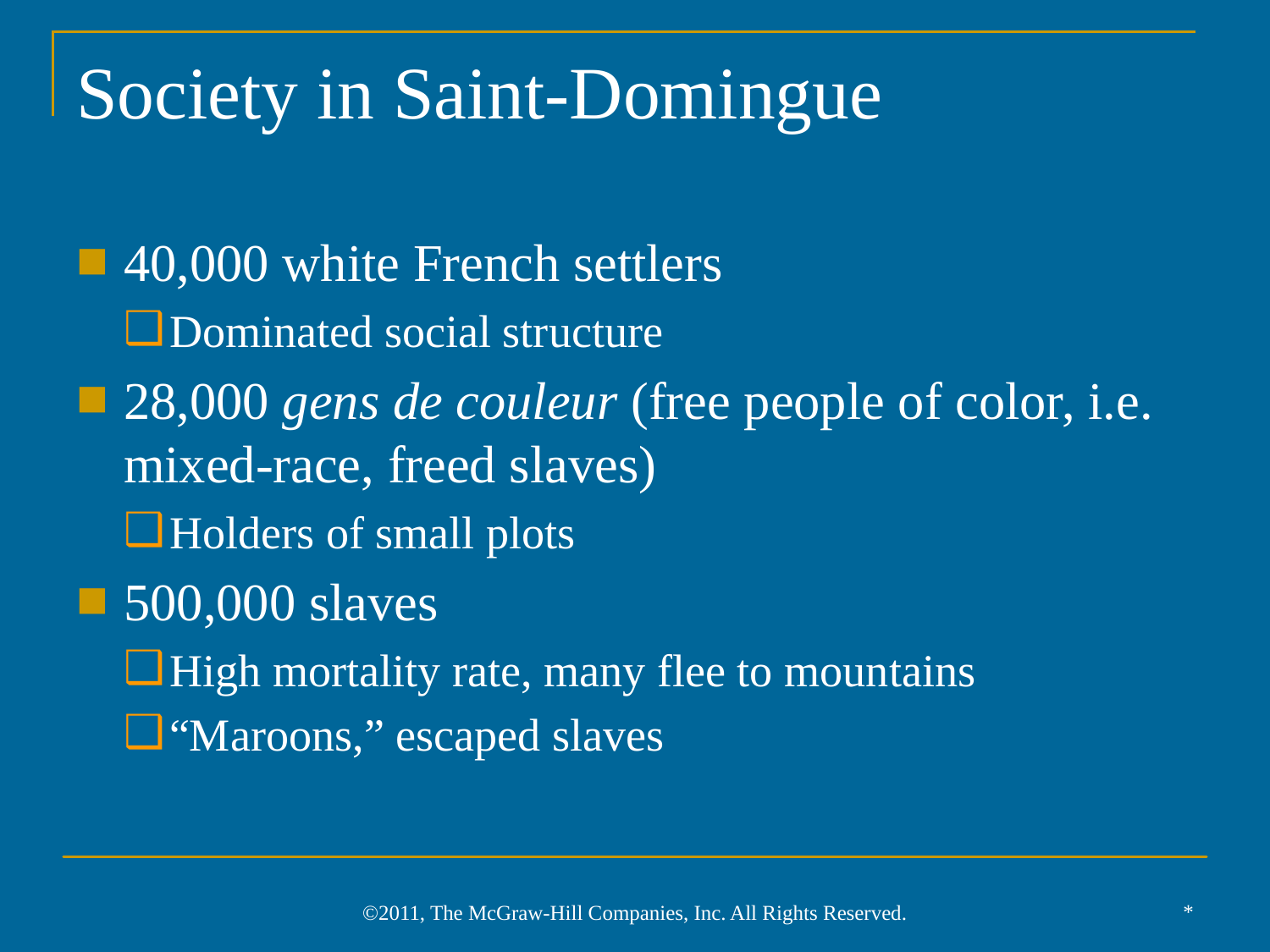

# Society in Saint-Domingue
40,000 white French settlers
Dominated social structure
28,000 gens de couleur (free people of color, i.e. mixed-race, freed slaves)
Holders of small plots
500,000 slaves
High mortality rate, many flee to mountains
“Maroons,” escaped slaves
*
©2011, The McGraw-Hill Companies, Inc. All Rights Reserved.